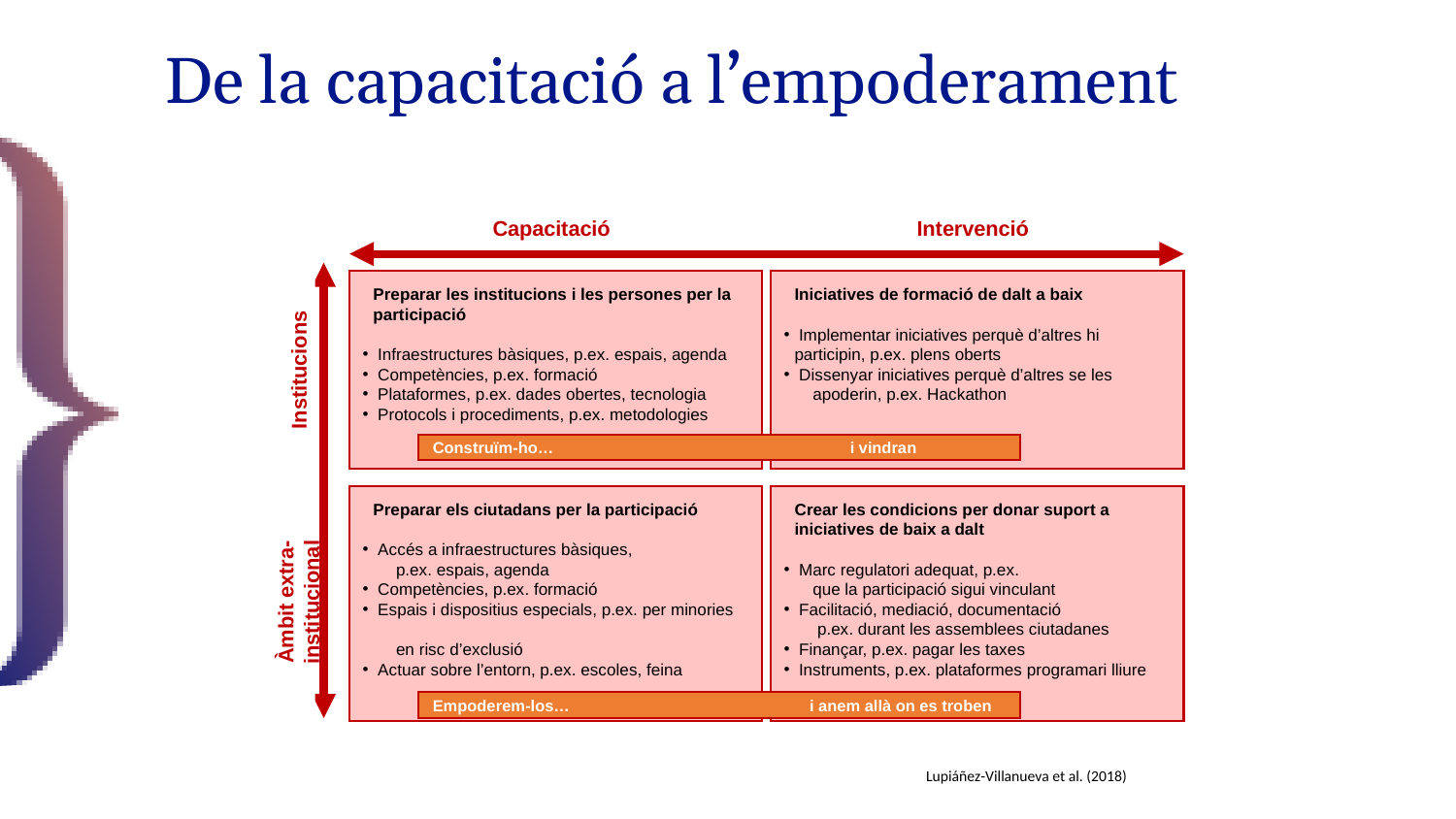

# De la capacitació a l’empoderament
Capacitació
Intervenció
Preparar les institucions i les persones per la participació

 Infraestructures bàsiques, p.ex. espais, agenda
 Competències, p.ex. formació
 Plataformes, p.ex. dades obertes, tecnologia
 Protocols i procediments, p.ex. metodologies
Iniciatives de formació de dalt a baix

 Implementar iniciatives perquè d’altres hi participin, p.ex. plens oberts
 Dissenyar iniciatives perquè d’altres se les
    apoderin, p.ex. Hackathon
Institucions
Construïm-ho…                                                                    i vindran
Preparar els ciutadans per la participació

 Accés a infraestructures bàsiques,
     p.ex. espais, agenda
 Competències, p.ex. formació
 Espais i dispositius especials, p.ex. per minories
     en risc d’exclusió
 Actuar sobre l’entorn, p.ex. escoles, feina
Crear les condicions per donar suport a iniciatives de baix a dalt

 Marc regulatori adequat, p.ex.
    que la participació sigui vinculant
 Facilitació, mediació, documentació
     p.ex. durant les assemblees ciutadanes
 Finançar, p.ex. pagar les taxes
 Instruments, p.ex. plataformes programari lliure
Àmbit extra-institucional
Empoderem-los…                                                       i anem allà on es troben
14/43
Lupiáñez-Villanueva et al. (2018)